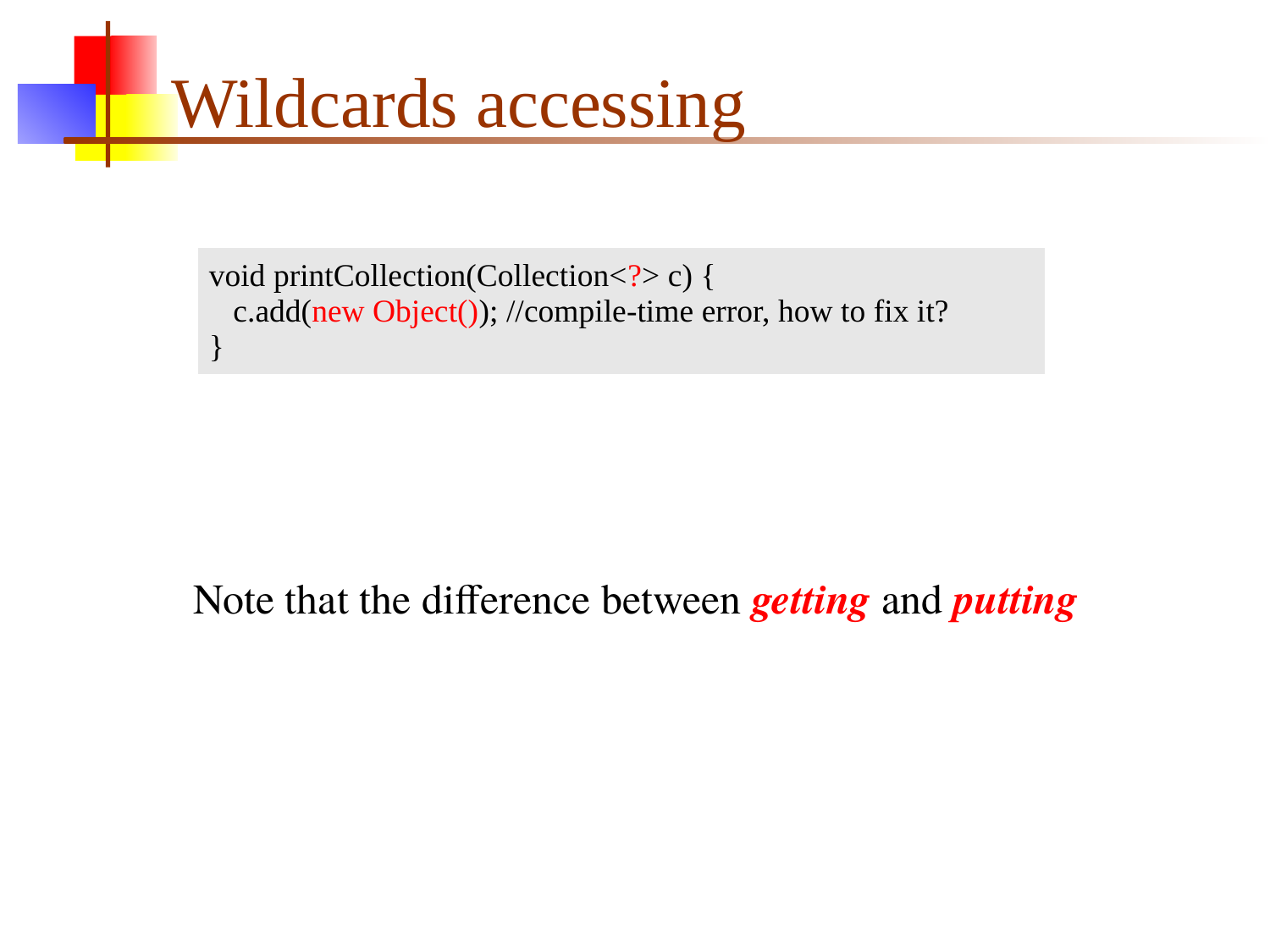

# Wildcards accessing
| void printCollection(Collection<?> c) { c.add(new Object()); //compile-time error, how to fix it? } |
| --- |
Note that the difference between getting and putting